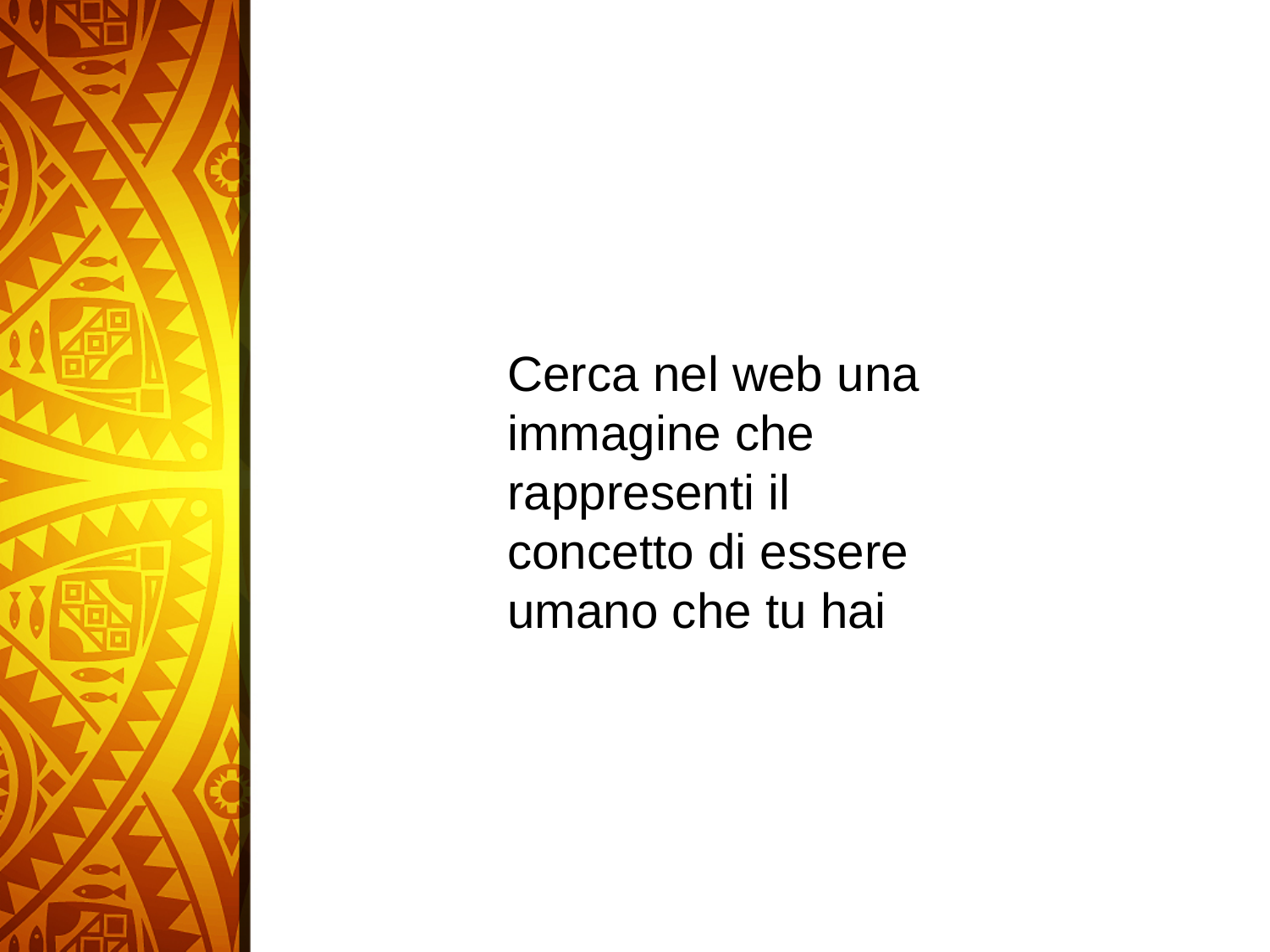

Cerca nel web una immagine che rappresenti il concetto di essere umano che tu hai